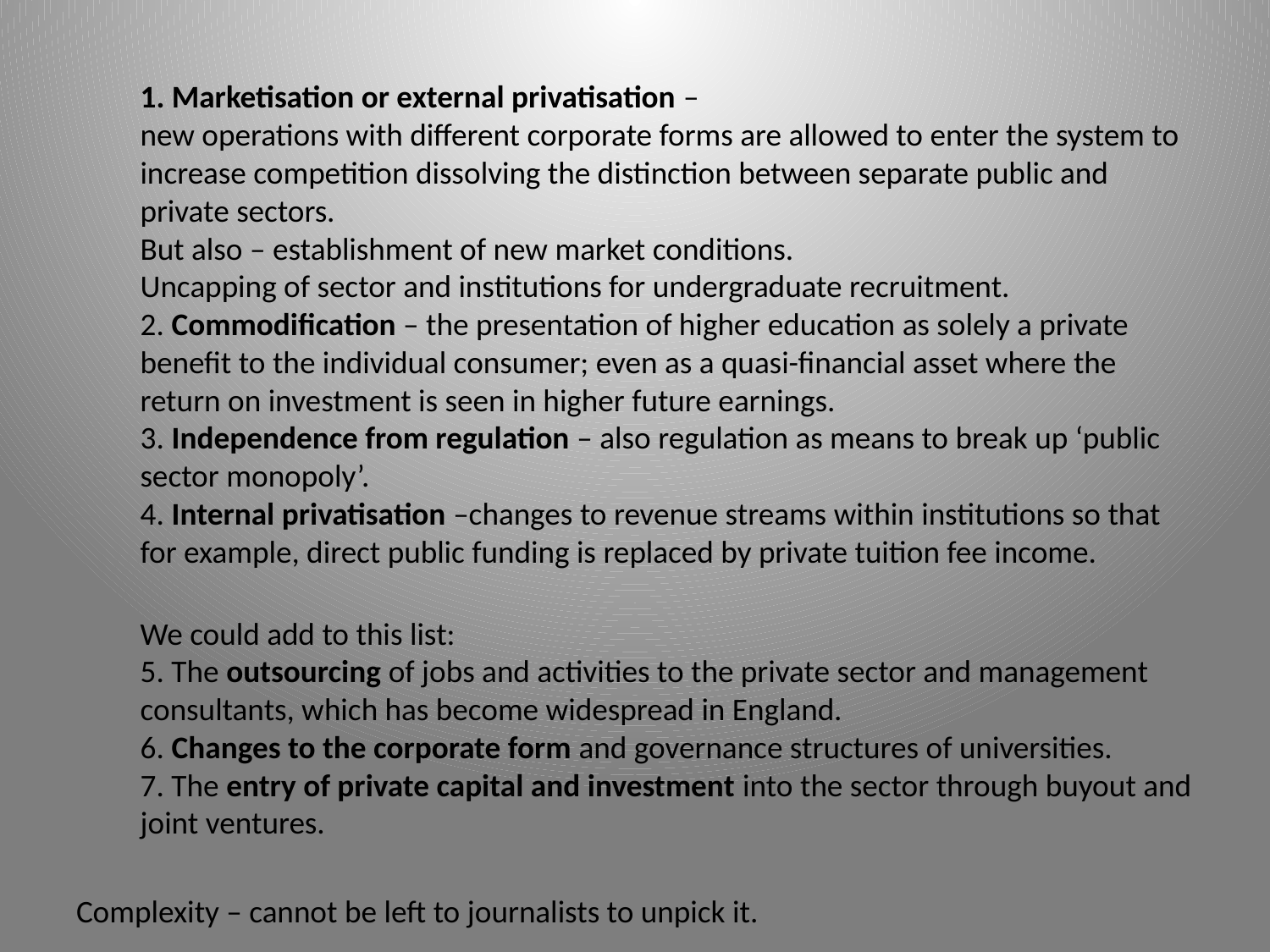

1. Marketisation or external privatisation –
new operations with different corporate forms are allowed to enter the system to increase competition dissolving the distinction between separate public and private sectors.
But also – establishment of new market conditions.
Uncapping of sector and institutions for undergraduate recruitment.
2. Commodification – the presentation of higher education as solely a private benefit to the individual consumer; even as a quasi-financial asset where the return on investment is seen in higher future earnings.
3. Independence from regulation – also regulation as means to break up ‘public sector monopoly’.
4. Internal privatisation –changes to revenue streams within institutions so that for example, direct public funding is replaced by private tuition fee income.
We could add to this list:
5. The outsourcing of jobs and activities to the private sector and management consultants, which has become widespread in England.
6. Changes to the corporate form and governance structures of universities.
7. The entry of private capital and investment into the sector through buyout and joint ventures.

Complexity – cannot be left to journalists to unpick it.
#